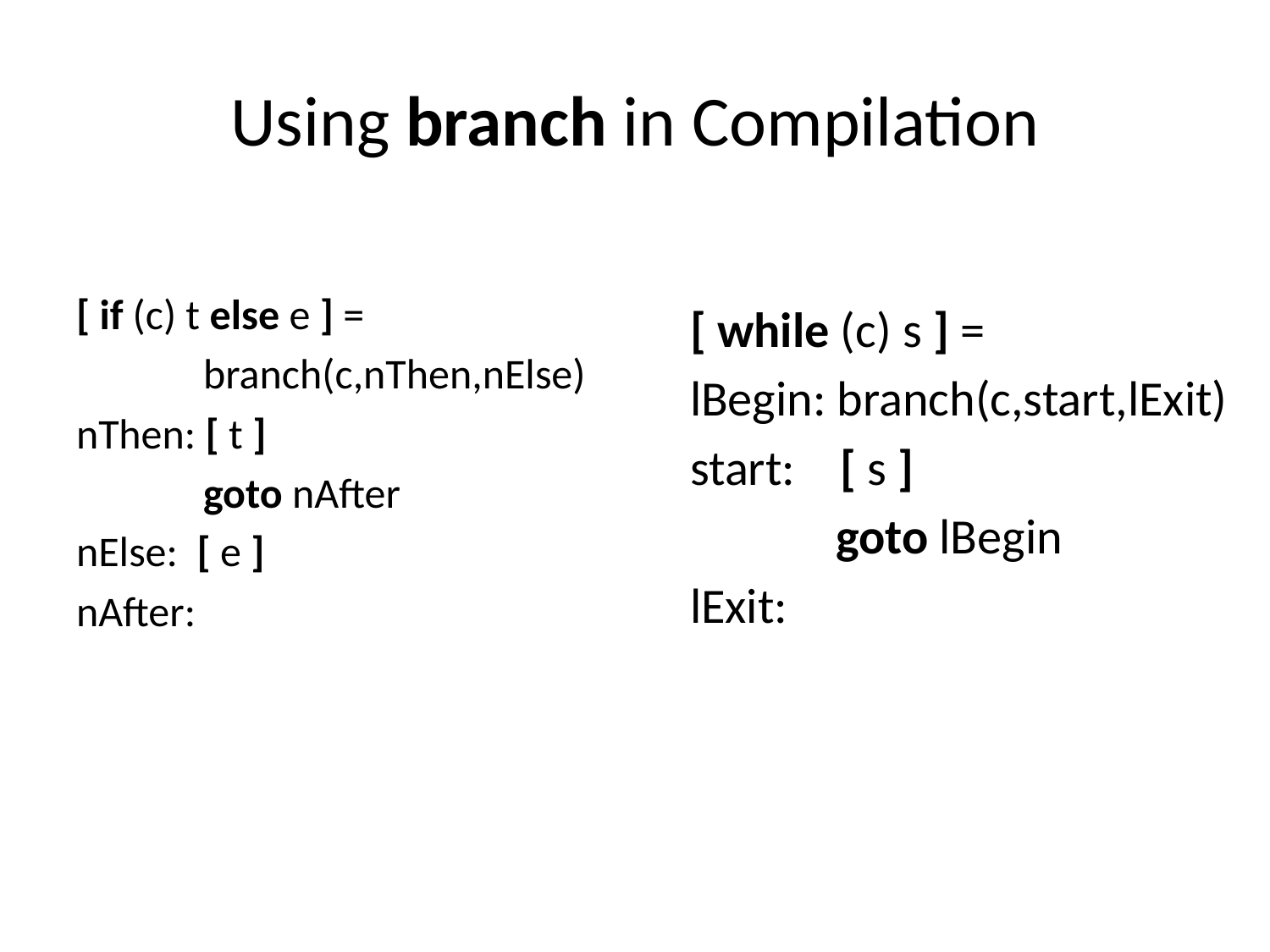

# Using branch in Compilation

[ if (c) t else e ] =
       	branch(c,nThen,nElse)
nThen: [ t ]
        	goto nAfter
nElse:  [ e ]
nAfter:

[ while (c) s ] =
lBegin: branch(c,start,lExit)
start:    [ s ]
             goto lBegin
lExit: